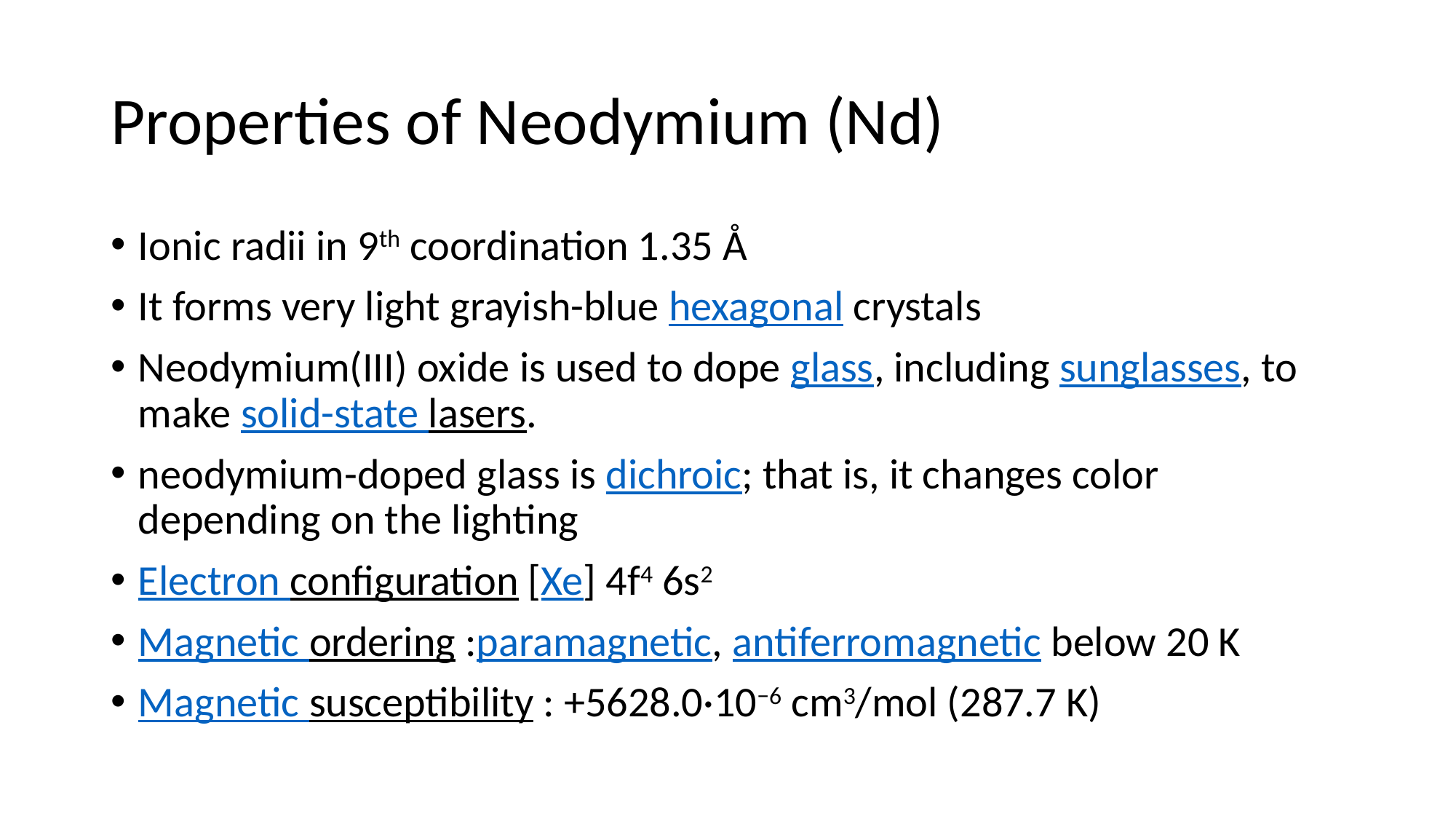

# Properties of Neodymium (Nd)
Ionic radii in 9th coordination 1.35 Å
It forms very light grayish-blue hexagonal crystals
Neodymium(III) oxide is used to dope glass, including sunglasses, to make solid-state lasers.
neodymium-doped glass is dichroic; that is, it changes color depending on the lighting
Electron configuration [Xe] 4f4 6s2
Magnetic ordering :paramagnetic, antiferromagnetic below 20 K
Magnetic susceptibility : +5628.0·10−6 cm3/mol (287.7 K)

|  |  |
| --- | --- |
|  |  |
| --- | --- |